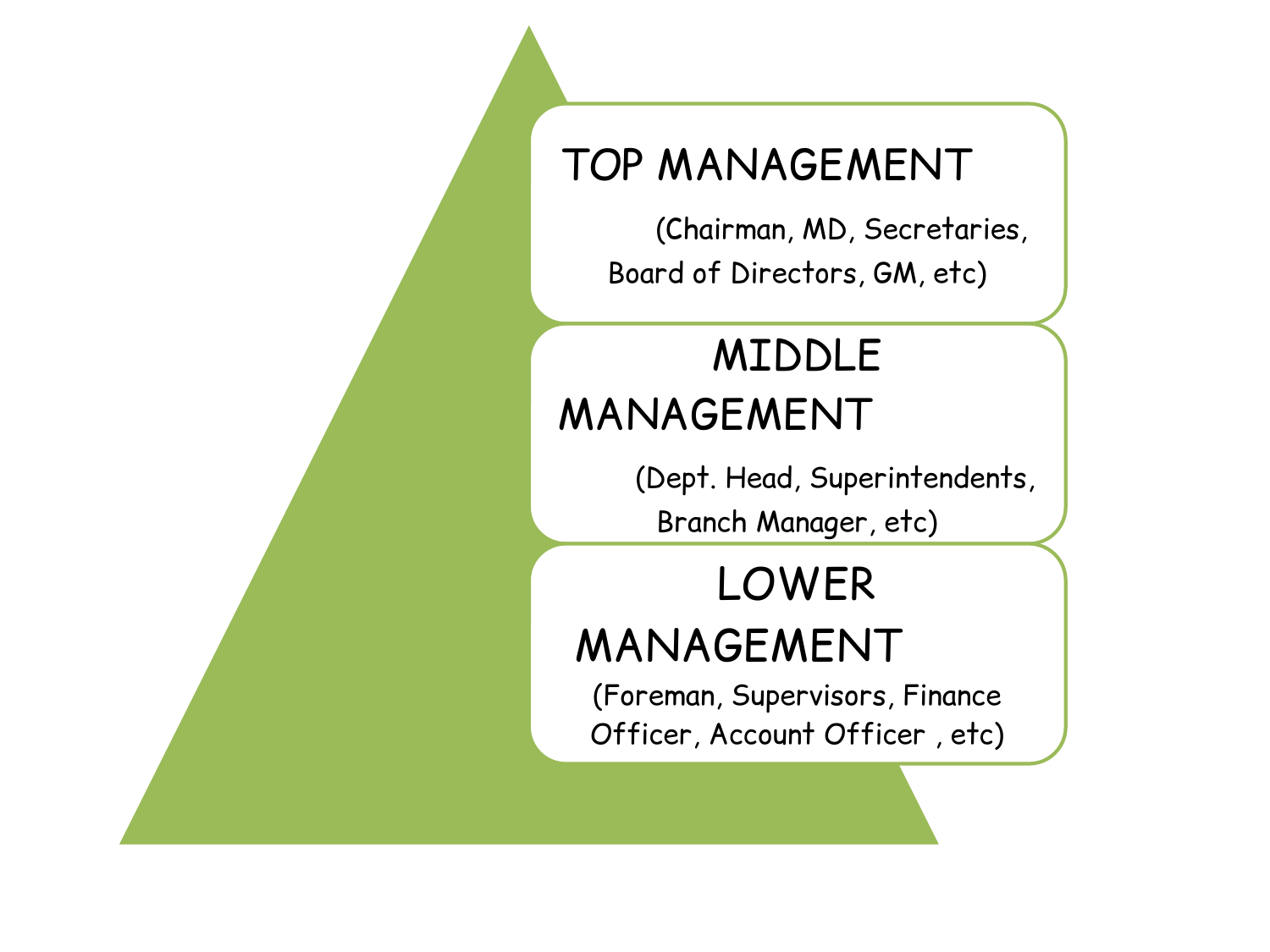

TOP MANAGEMENT             (Chairman, MD, Secretaries, Board of Directors, GM, etc)
MIDDLE MANAGEMENT                    (Dept. Head, Superintendents, Branch Manager, etc)
LOWER MANAGEMENT          (Foreman, Supervisors, Finance Officer, Account Officer , etc)